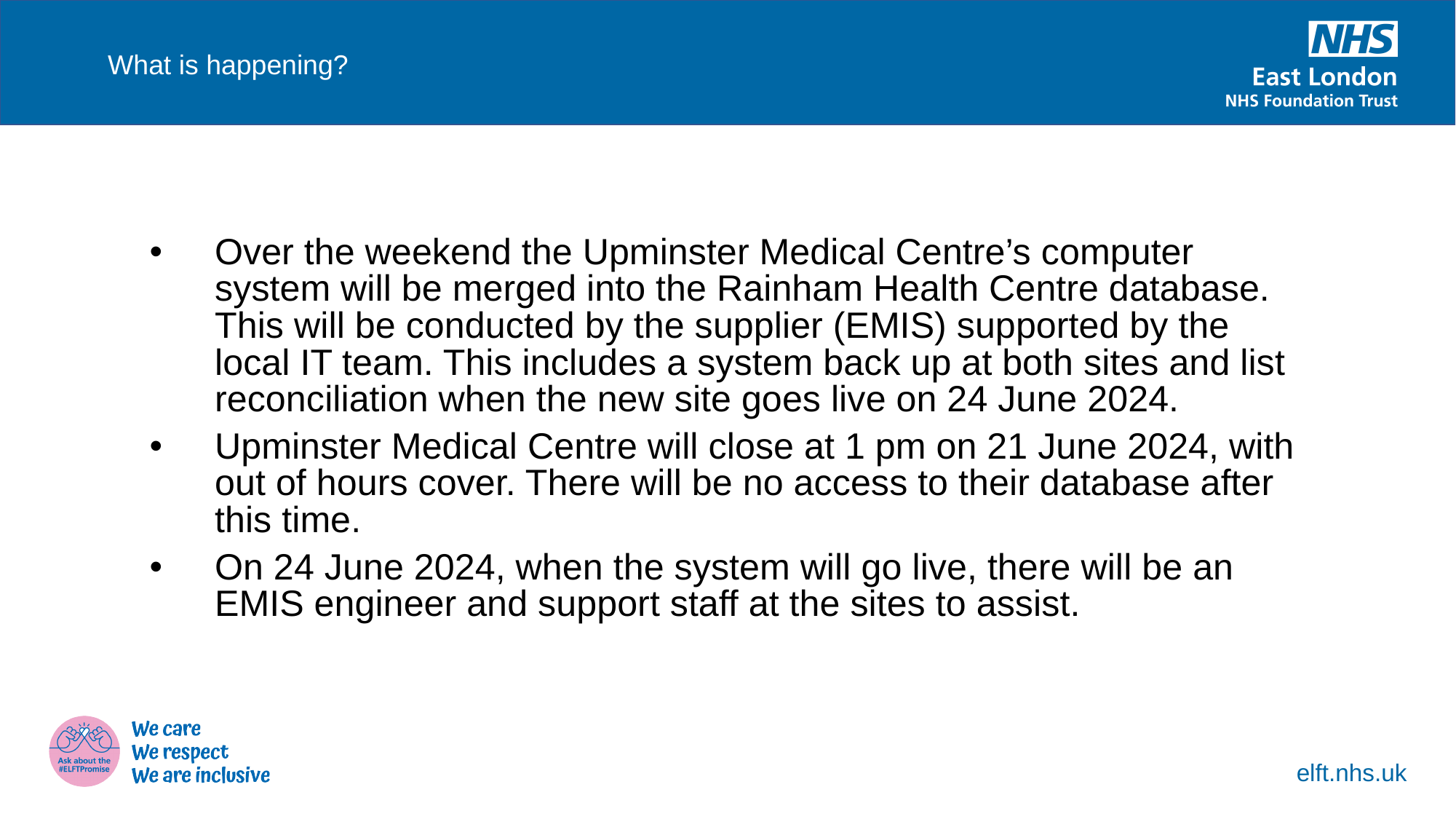

What is happening?
Over the weekend the Upminster Medical Centre’s computer system will be merged into the Rainham Health Centre database. This will be conducted by the supplier (EMIS) supported by the local IT team. This includes a system back up at both sites and list reconciliation when the new site goes live on 24 June 2024.
Upminster Medical Centre will close at 1 pm on 21 June 2024, with out of hours cover. There will be no access to their database after this time.
On 24 June 2024, when the system will go live, there will be an EMIS engineer and support staff at the sites to assist.